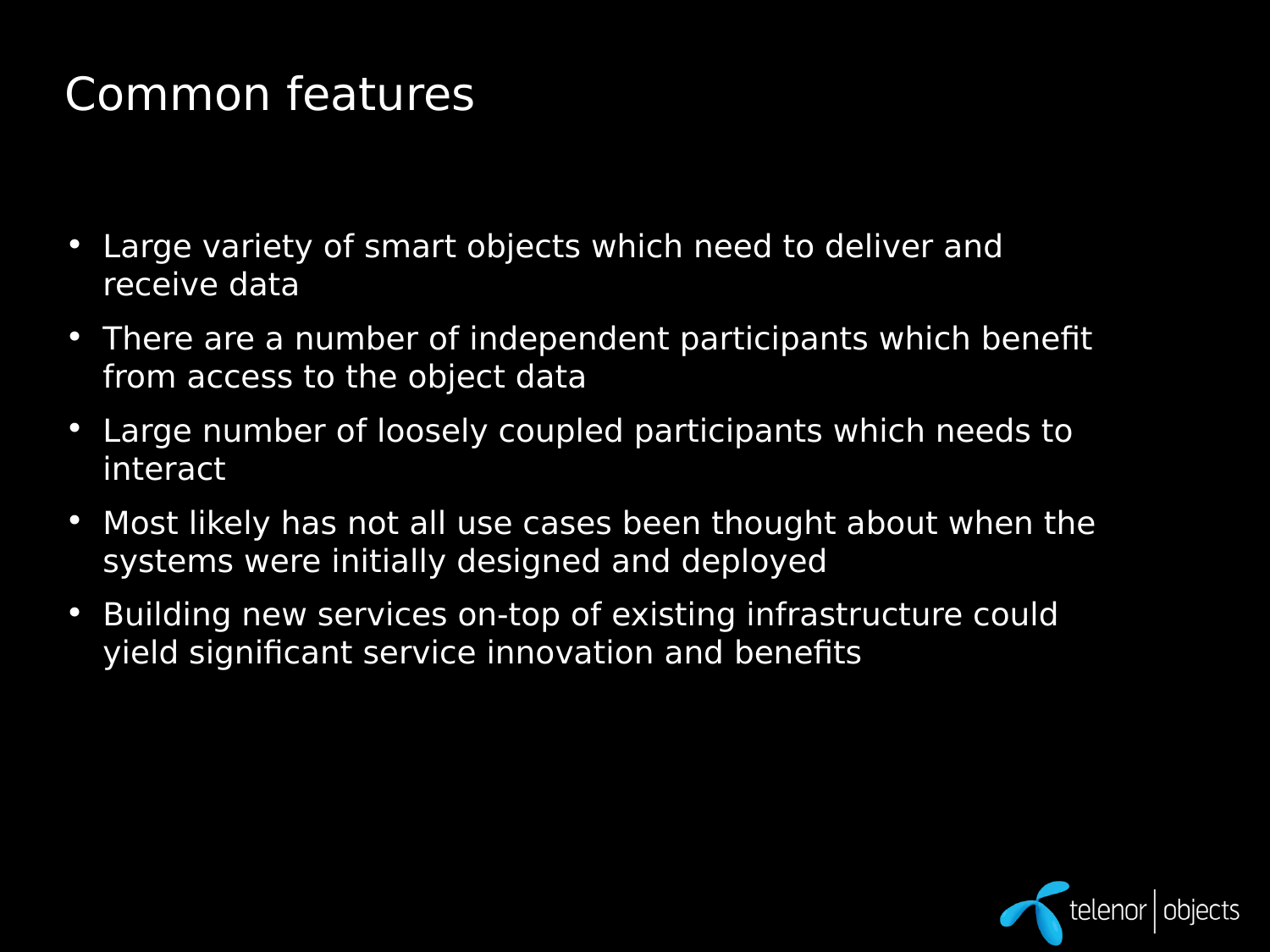

# Common features
Large variety of smart objects which need to deliver and receive data
There are a number of independent participants which benefit from access to the object data
Large number of loosely coupled participants which needs to interact
Most likely has not all use cases been thought about when the systems were initially designed and deployed
Building new services on-top of existing infrastructure could yield significant service innovation and benefits